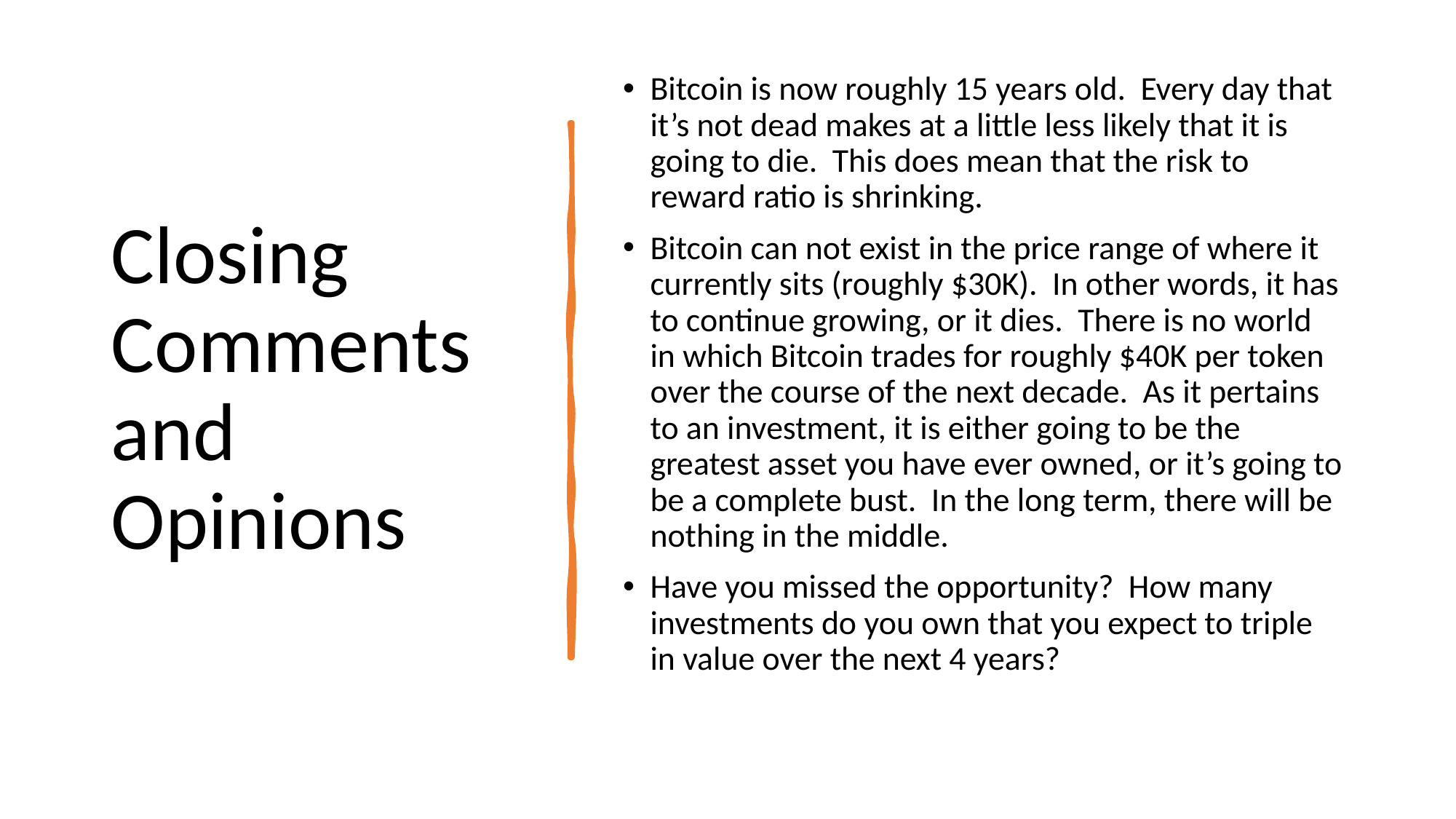

# Closing Comments and Opinions
Bitcoin is now roughly 15 years old.  Every day that it’s not dead makes at a little less likely that it is going to die.  This does mean that the risk to reward ratio is shrinking.
Bitcoin can not exist in the price range of where it currently sits (roughly $30K).  In other words, it has to continue growing, or it dies.  There is no world in which Bitcoin trades for roughly $40K per token over the course of the next decade.  As it pertains to an investment, it is either going to be the greatest asset you have ever owned, or it’s going to be a complete bust.  In the long term, there will be nothing in the middle.
Have you missed the opportunity?  How many investments do you own that you expect to triple in value over the next 4 years?